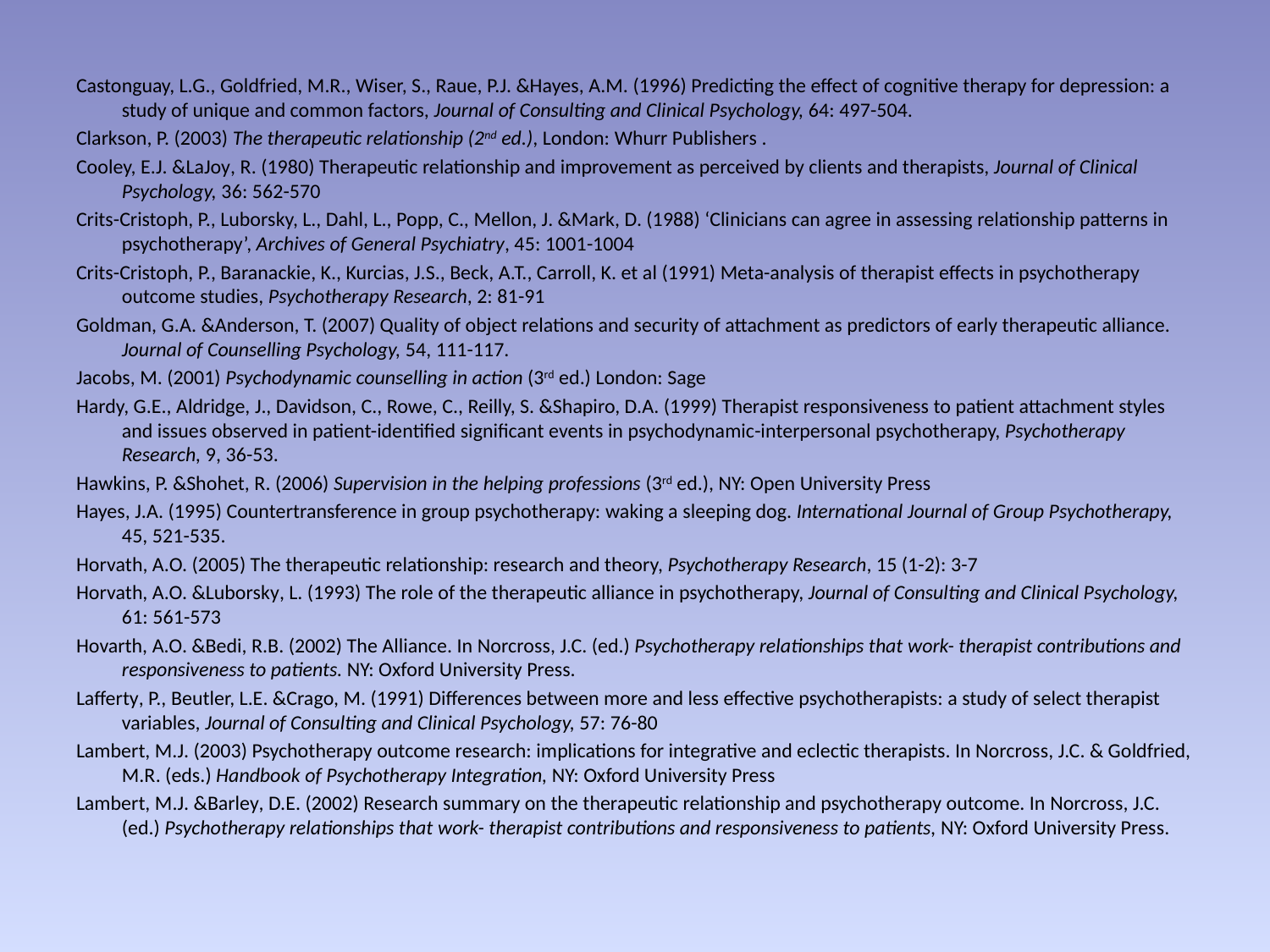

#
Castonguay, L.G., Goldfried, M.R., Wiser, S., Raue, P.J. &Hayes, A.M. (1996) Predicting the effect of cognitive therapy for depression: a study of unique and common factors, Journal of Consulting and Clinical Psychology, 64: 497-504.
Clarkson, P. (2003) The therapeutic relationship (2nd ed.), London: Whurr Publishers .
Cooley, E.J. &LaJoy, R. (1980) Therapeutic relationship and improvement as perceived by clients and therapists, Journal of Clinical Psychology, 36: 562-570
Crits-Cristoph, P., Luborsky, L., Dahl, L., Popp, C., Mellon, J. &Mark, D. (1988) ‘Clinicians can agree in assessing relationship patterns in psychotherapy’, Archives of General Psychiatry, 45: 1001-1004
Crits-Cristoph, P., Baranackie, K., Kurcias, J.S., Beck, A.T., Carroll, K. et al (1991) Meta-analysis of therapist effects in psychotherapy outcome studies, Psychotherapy Research, 2: 81-91
Goldman, G.A. &Anderson, T. (2007) Quality of object relations and security of attachment as predictors of early therapeutic alliance. Journal of Counselling Psychology, 54, 111-117.
Jacobs, M. (2001) Psychodynamic counselling in action (3rd ed.) London: Sage
Hardy, G.E., Aldridge, J., Davidson, C., Rowe, C., Reilly, S. &Shapiro, D.A. (1999) Therapist responsiveness to patient attachment styles and issues observed in patient-identified significant events in psychodynamic-interpersonal psychotherapy, Psychotherapy Research, 9, 36-53.
Hawkins, P. &Shohet, R. (2006) Supervision in the helping professions (3rd ed.), NY: Open University Press
Hayes, J.A. (1995) Countertransference in group psychotherapy: waking a sleeping dog. International Journal of Group Psychotherapy, 45, 521-535.
Horvath, A.O. (2005) The therapeutic relationship: research and theory, Psychotherapy Research, 15 (1-2): 3-7
Horvath, A.O. &Luborsky, L. (1993) The role of the therapeutic alliance in psychotherapy, Journal of Consulting and Clinical Psychology, 61: 561-573
Hovarth, A.O. &Bedi, R.B. (2002) The Alliance. In Norcross, J.C. (ed.) Psychotherapy relationships that work- therapist contributions and responsiveness to patients. NY: Oxford University Press.
Lafferty, P., Beutler, L.E. &Crago, M. (1991) Differences between more and less effective psychotherapists: a study of select therapist variables, Journal of Consulting and Clinical Psychology, 57: 76-80
Lambert, M.J. (2003) Psychotherapy outcome research: implications for integrative and eclectic therapists. In Norcross, J.C. & Goldfried, M.R. (eds.) Handbook of Psychotherapy Integration, NY: Oxford University Press
Lambert, M.J. &Barley, D.E. (2002) Research summary on the therapeutic relationship and psychotherapy outcome. In Norcross, J.C. (ed.) Psychotherapy relationships that work- therapist contributions and responsiveness to patients, NY: Oxford University Press.